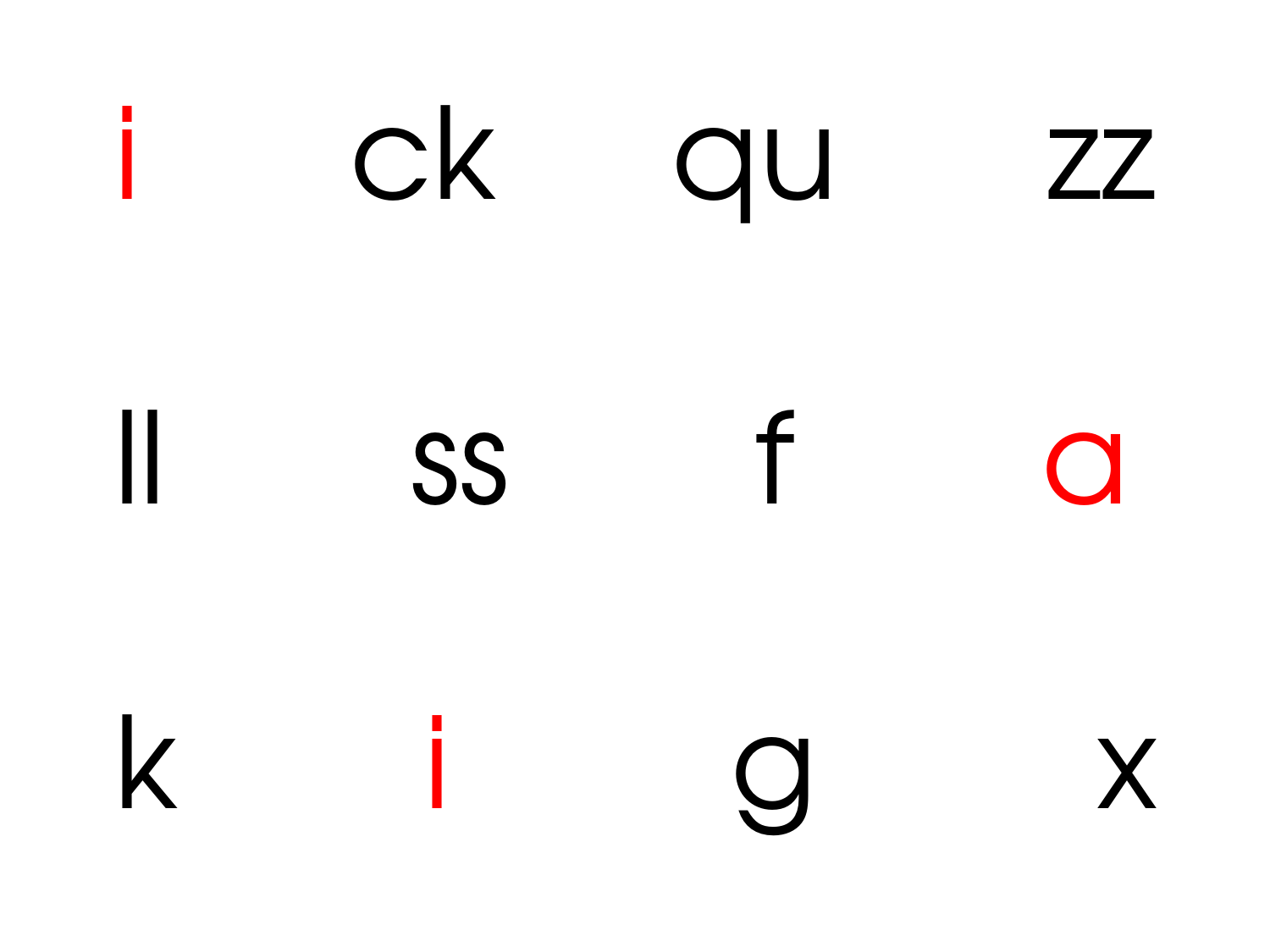

i      ck     qu      zz

  ll       ss       f       a

  k       i        g        x